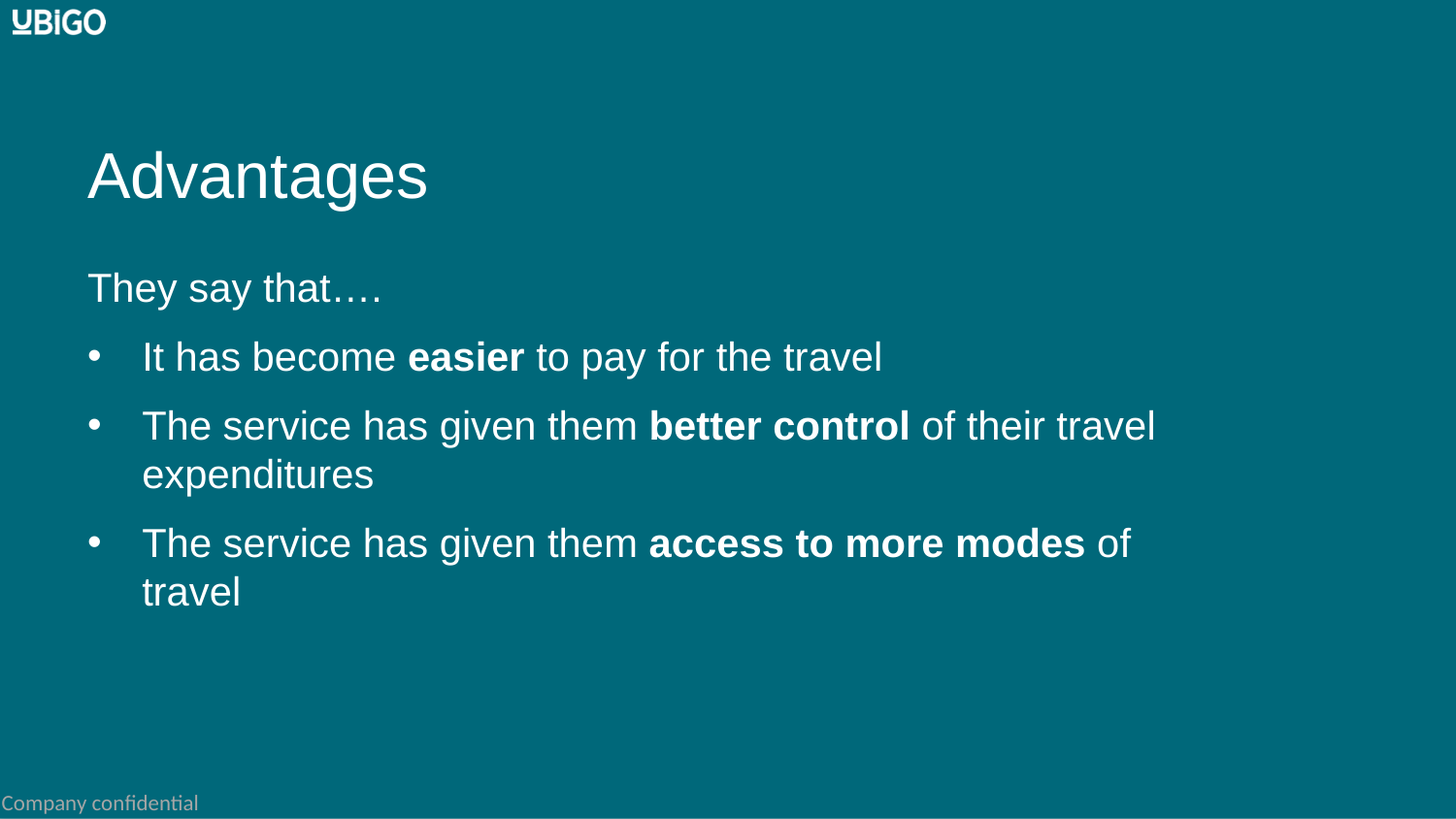

# Advantages
They say that….
It has become easier to pay for the travel
The service has given them better control of their travel expenditures
The service has given them access to more modes of travel